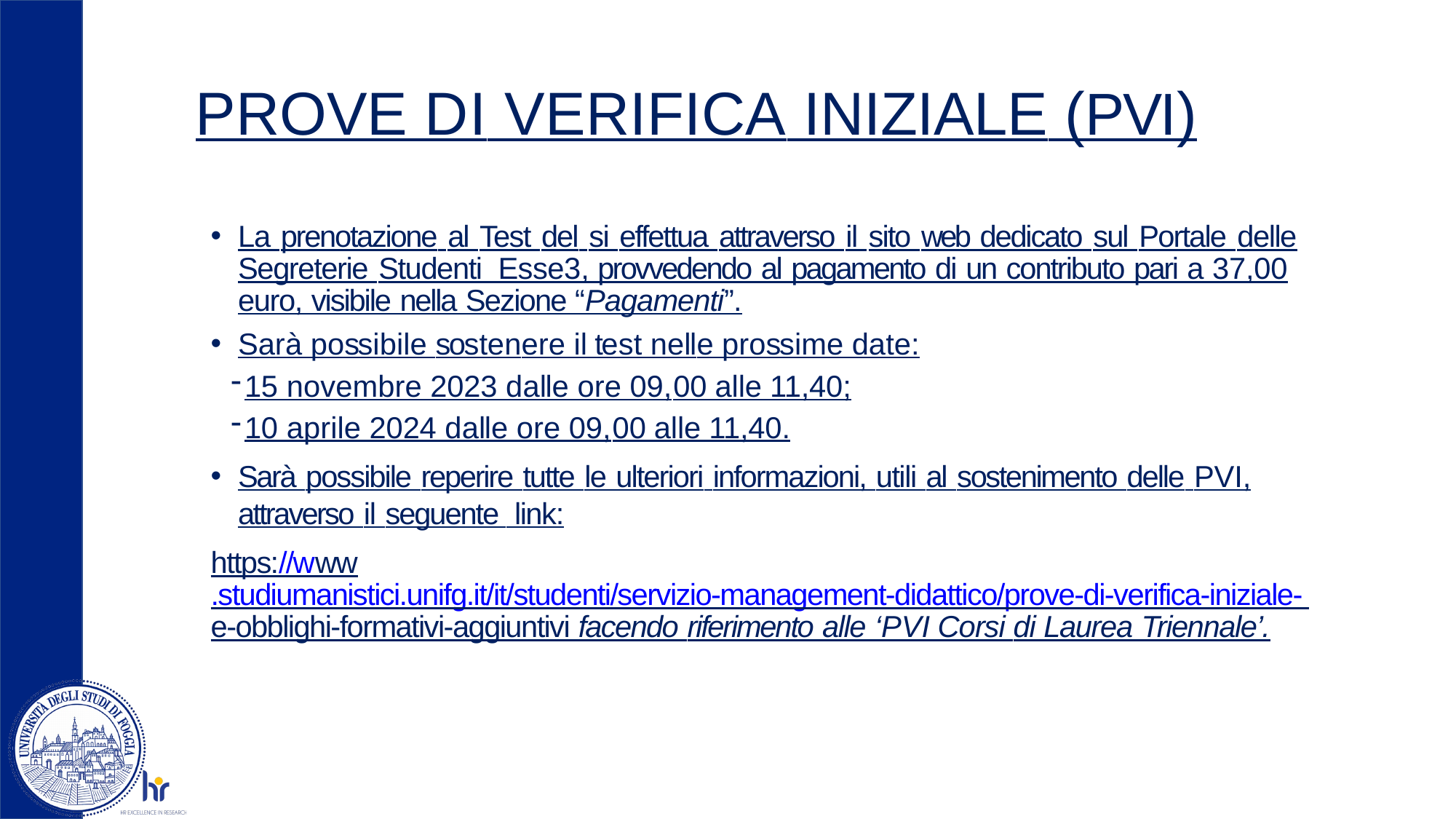

# PROVE DI VERIFICA INIZIALE (PVI)
La prenotazione al Test del si effettua attraverso il sito web dedicato sul Portale delle Segreterie Studenti  Esse3, provvedendo al pagamento di un contributo pari a 37,00 euro, visibile nella Sezione “Pagamenti”.
Sarà possibile sostenere il test nelle prossime date:
15 novembre 2023 dalle ore 09,00 alle 11,40;
10 aprile 2024 dalle ore 09,00 alle 11,40.
Sarà possibile reperire tutte le ulteriori informazioni, utili al sostenimento delle PVI, attraverso il seguente  link:
https://www.studiumanistici.unifg.it/it/studenti/servizio-management-didattico/prove-di-verifica-iniziale-  e-obblighi-formativi-aggiuntivi facendo riferimento alle ‘PVI Corsi di Laurea Triennale’.